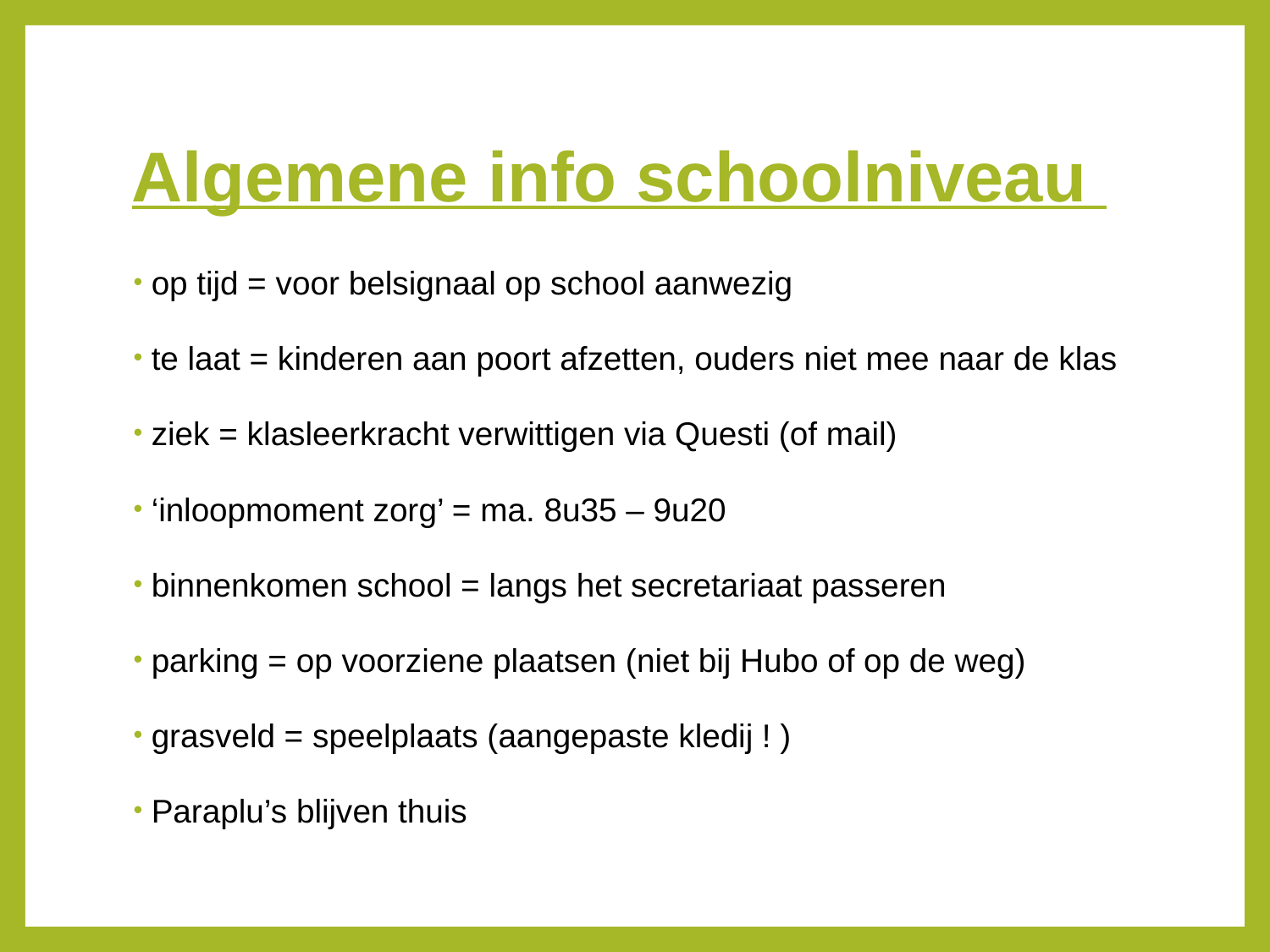

# Algemene info schoolniveau
op tijd = voor belsignaal op school aanwezig
te laat = kinderen aan poort afzetten, ouders niet mee naar de klas
ziek = klasleerkracht verwittigen via Questi (of mail)
‘inloopmoment zorg’ = ma. 8u35 – 9u20
binnenkomen school = langs het secretariaat passeren
parking = op voorziene plaatsen (niet bij Hubo of op de weg)
grasveld = speelplaats (aangepaste kledij ! )
Paraplu’s blijven thuis